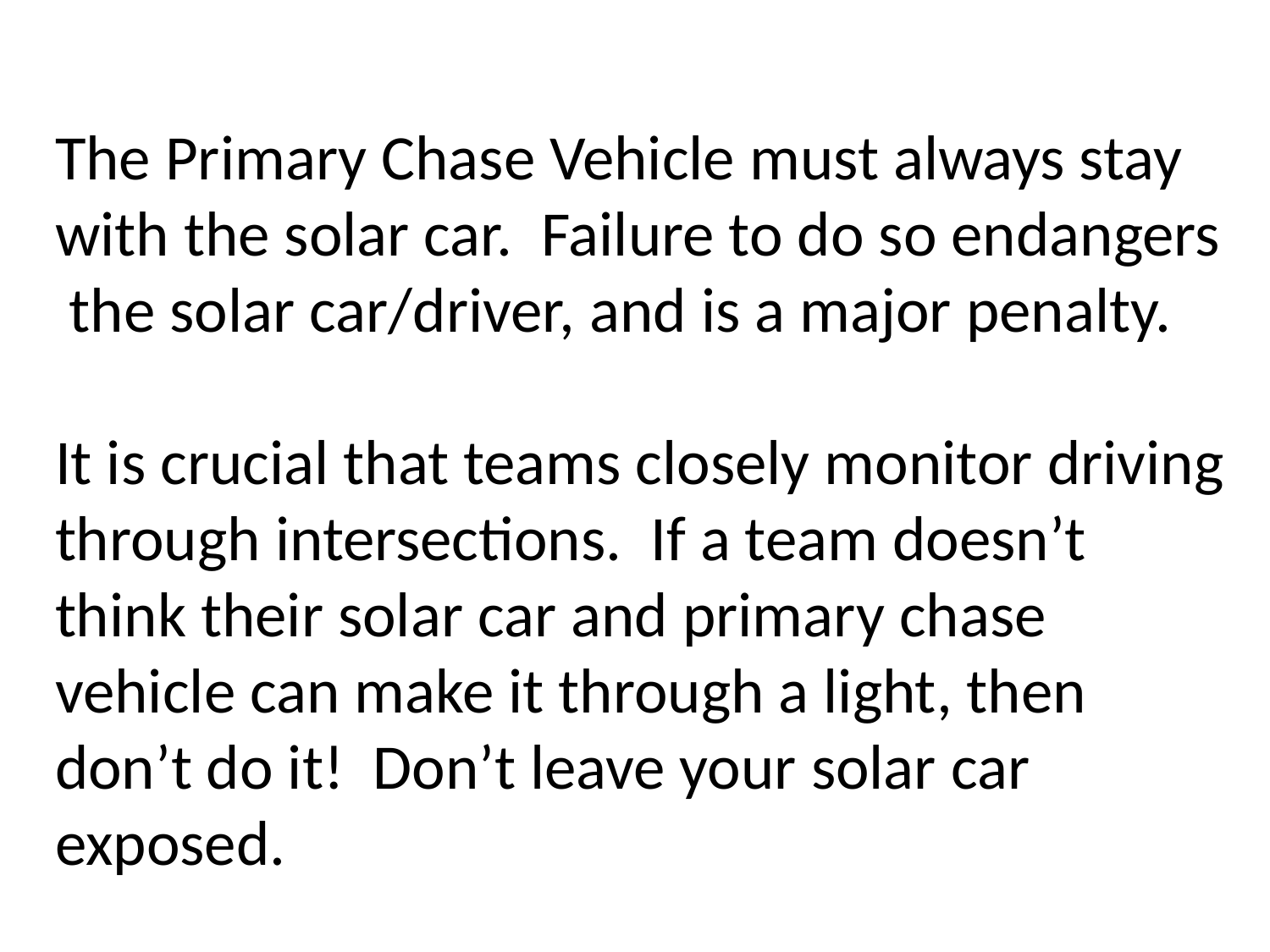

# The Primary Chase Vehicle must always stay with the solar car.  Failure to do so endangers  the solar car/driver, and is a major penalty.   It is crucial that teams closely monitor driving through intersections.  If a team doesn’t think their solar car and primary chase vehicle can make it through a light, then don’t do it!  Don’t leave your solar car exposed.